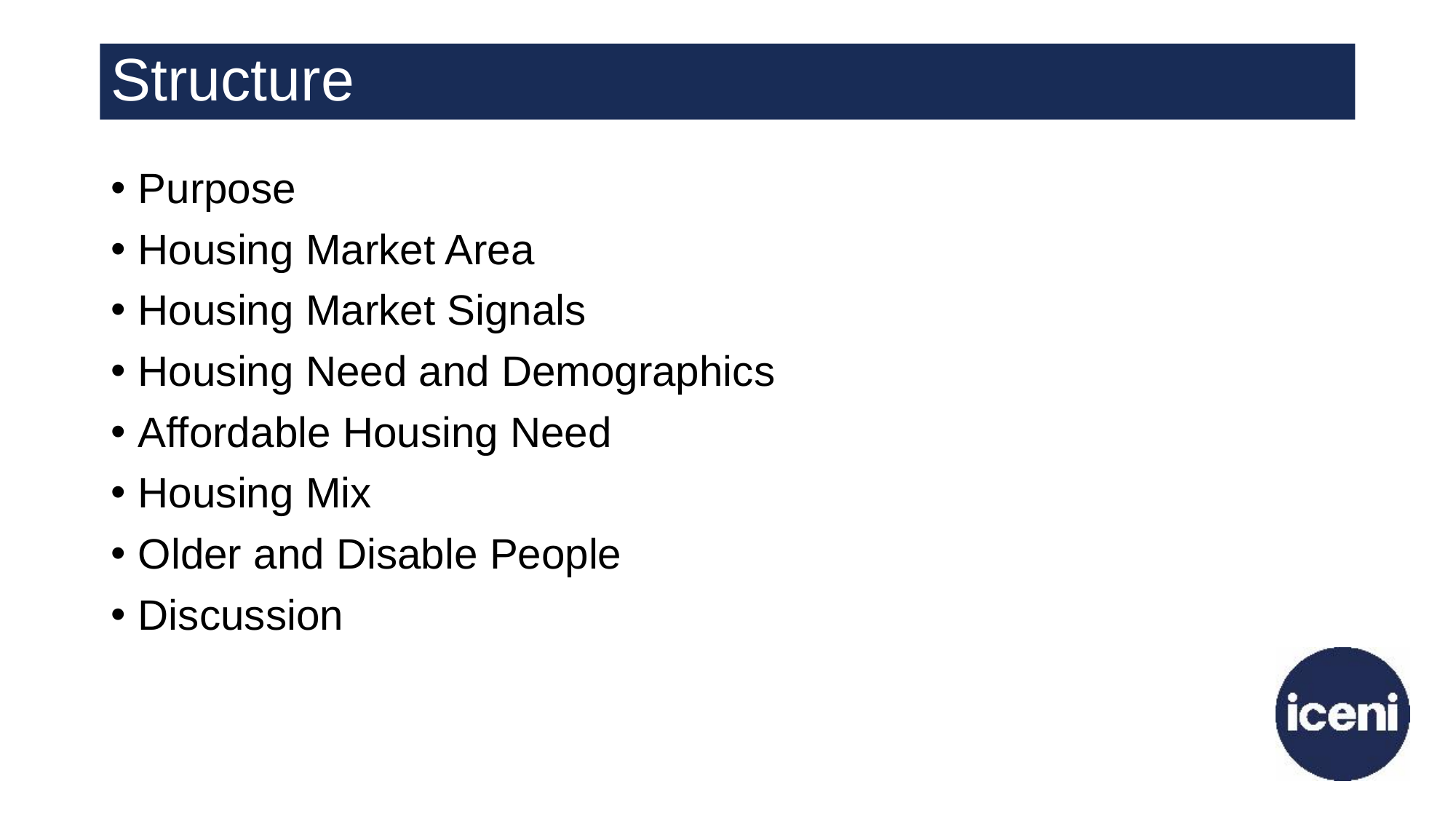

# Structure
Purpose
Housing Market Area
Housing Market Signals
Housing Need and Demographics
Affordable Housing Need
Housing Mix
Older and Disable People
Discussion